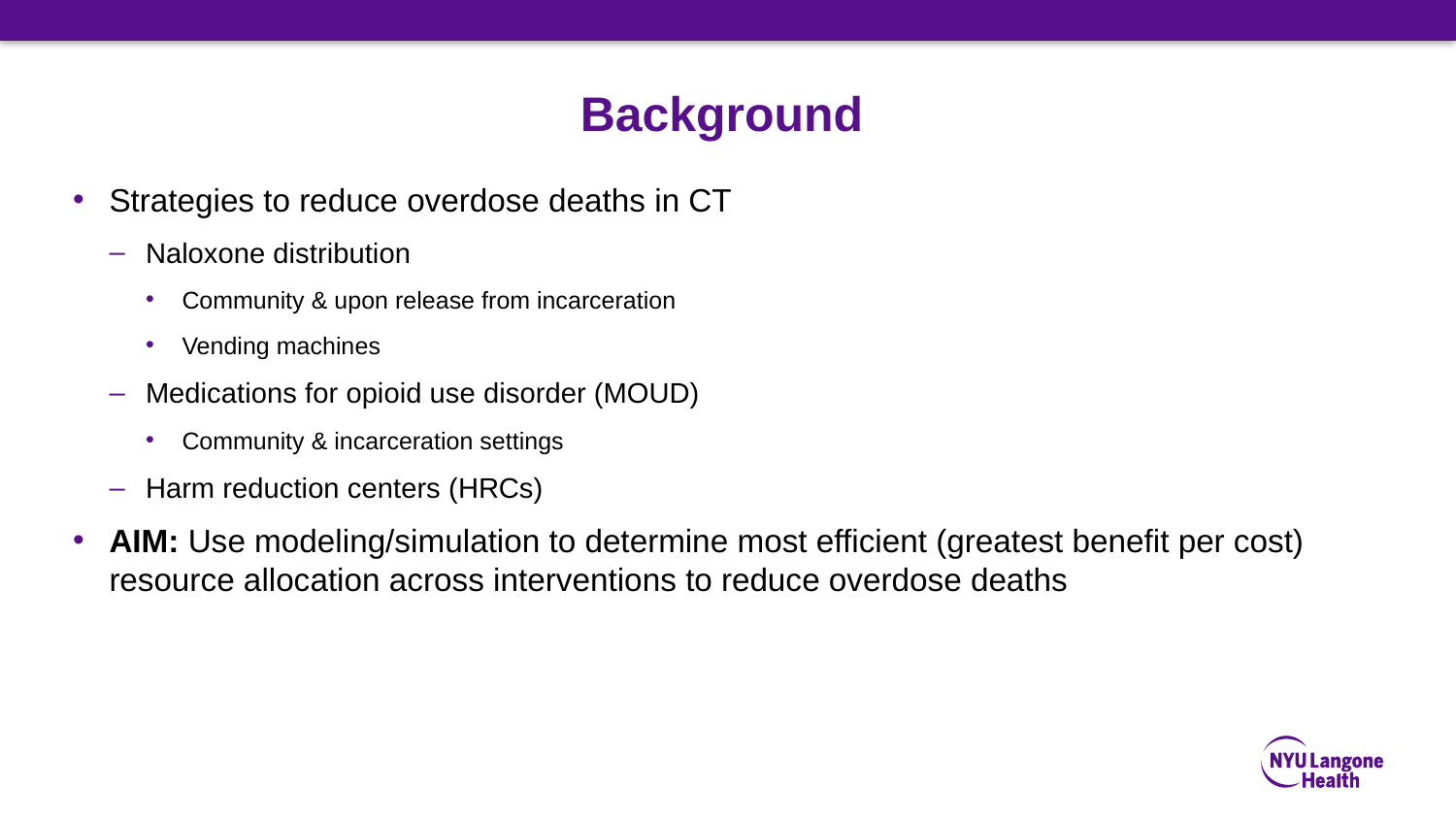

# Background
Strategies to reduce overdose deaths in CT
Naloxone distribution
Community & upon release from incarceration
Vending machines
Medications for opioid use disorder (MOUD)
Community & incarceration settings
Harm reduction centers (HRCs)
AIM: Use modeling/simulation to determine most efficient (greatest benefit per cost) resource allocation across interventions to reduce overdose deaths